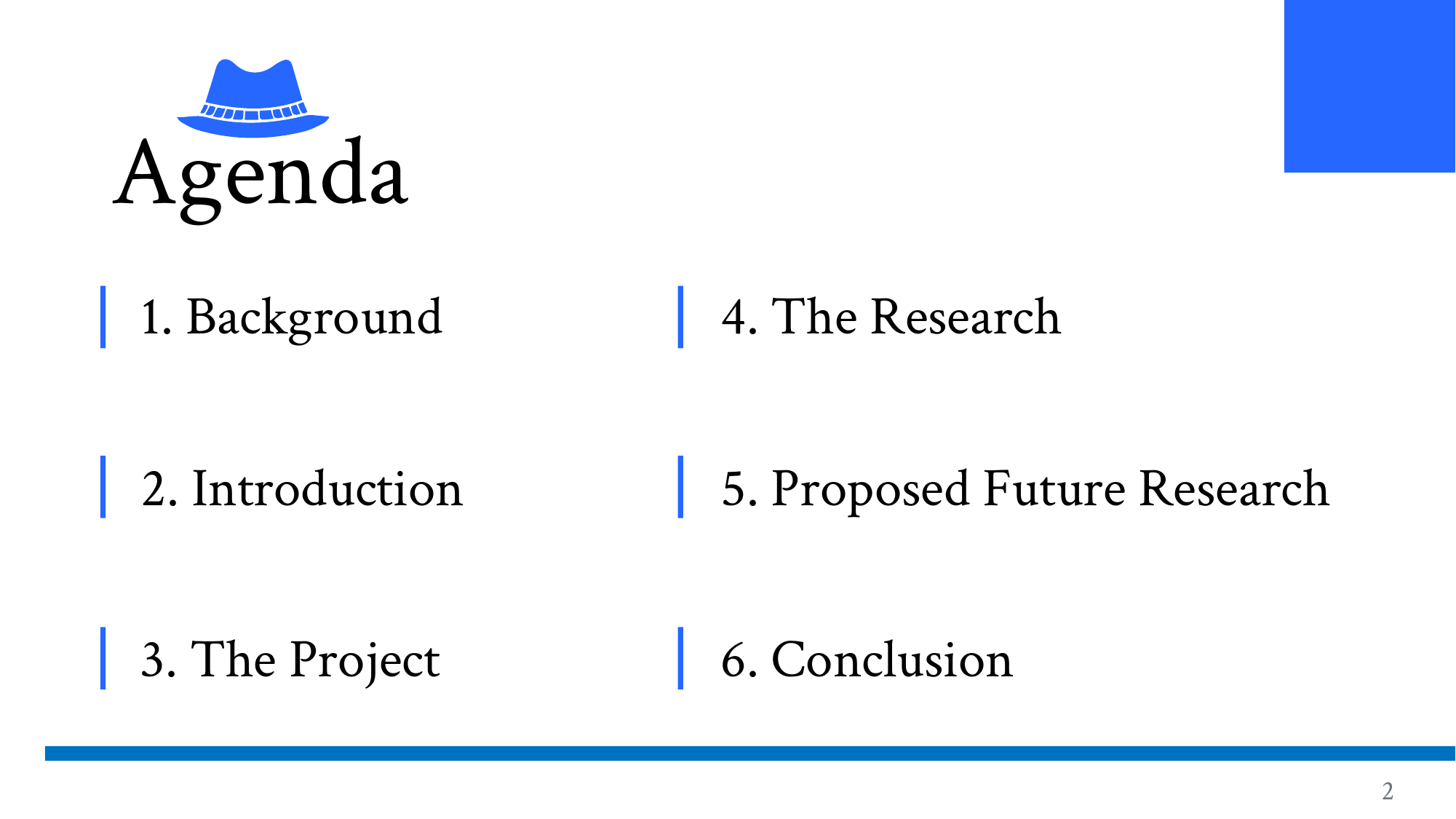

Agenda
1. Background
4. The Research

2. Introduction
5. Proposed Future Research

3. The Project
6. Conclusion